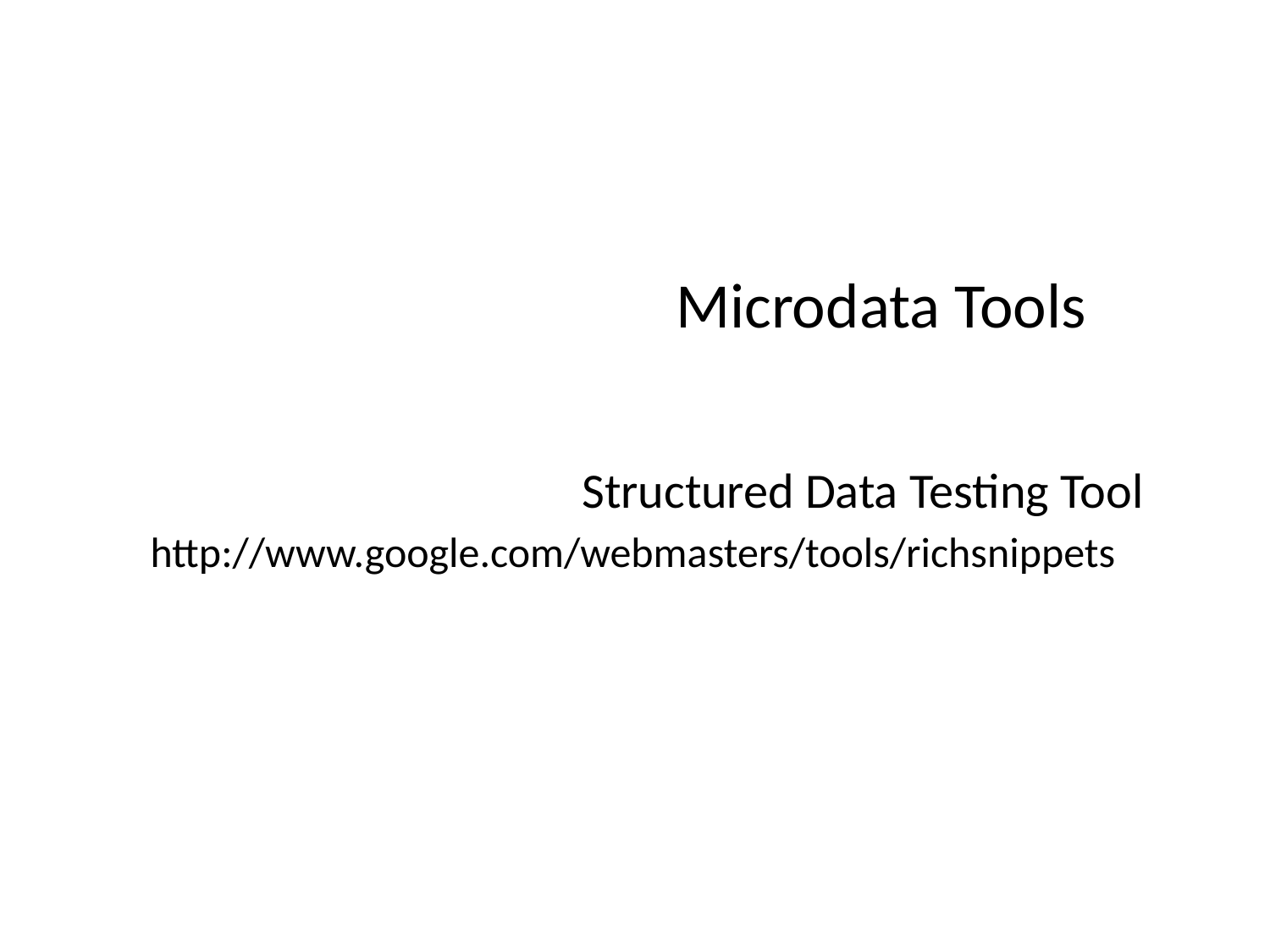

Microdata Tools

		                  	     Structured Data Testing Tool
          http://www.google.com/webmasters/tools/richsnippets